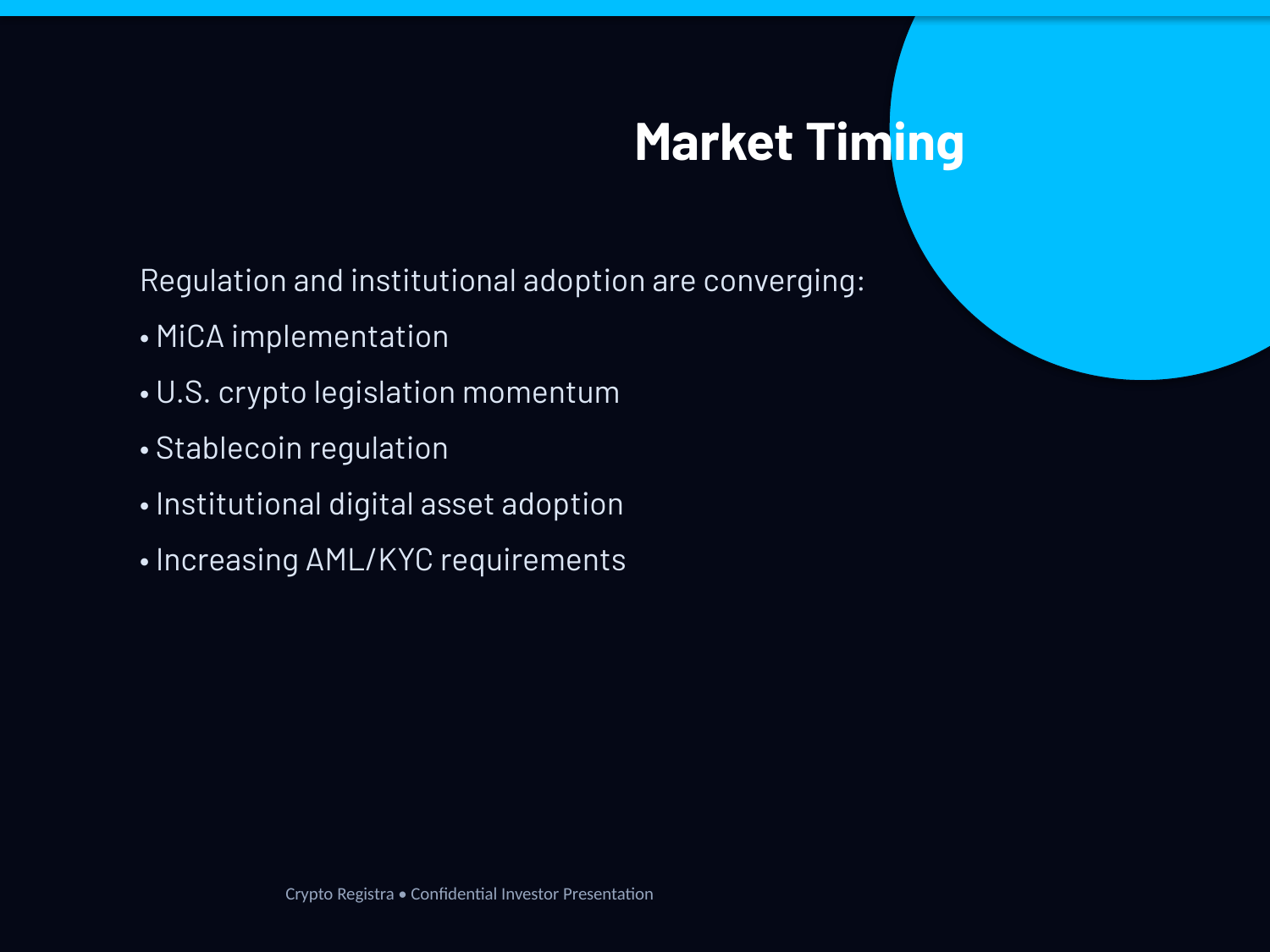

Market Timing
Regulation and institutional adoption are converging:
• MiCA implementation
• U.S. crypto legislation momentum
• Stablecoin regulation
• Institutional digital asset adoption
• Increasing AML/KYC requirements
Crypto Registra • Confidential Investor Presentation